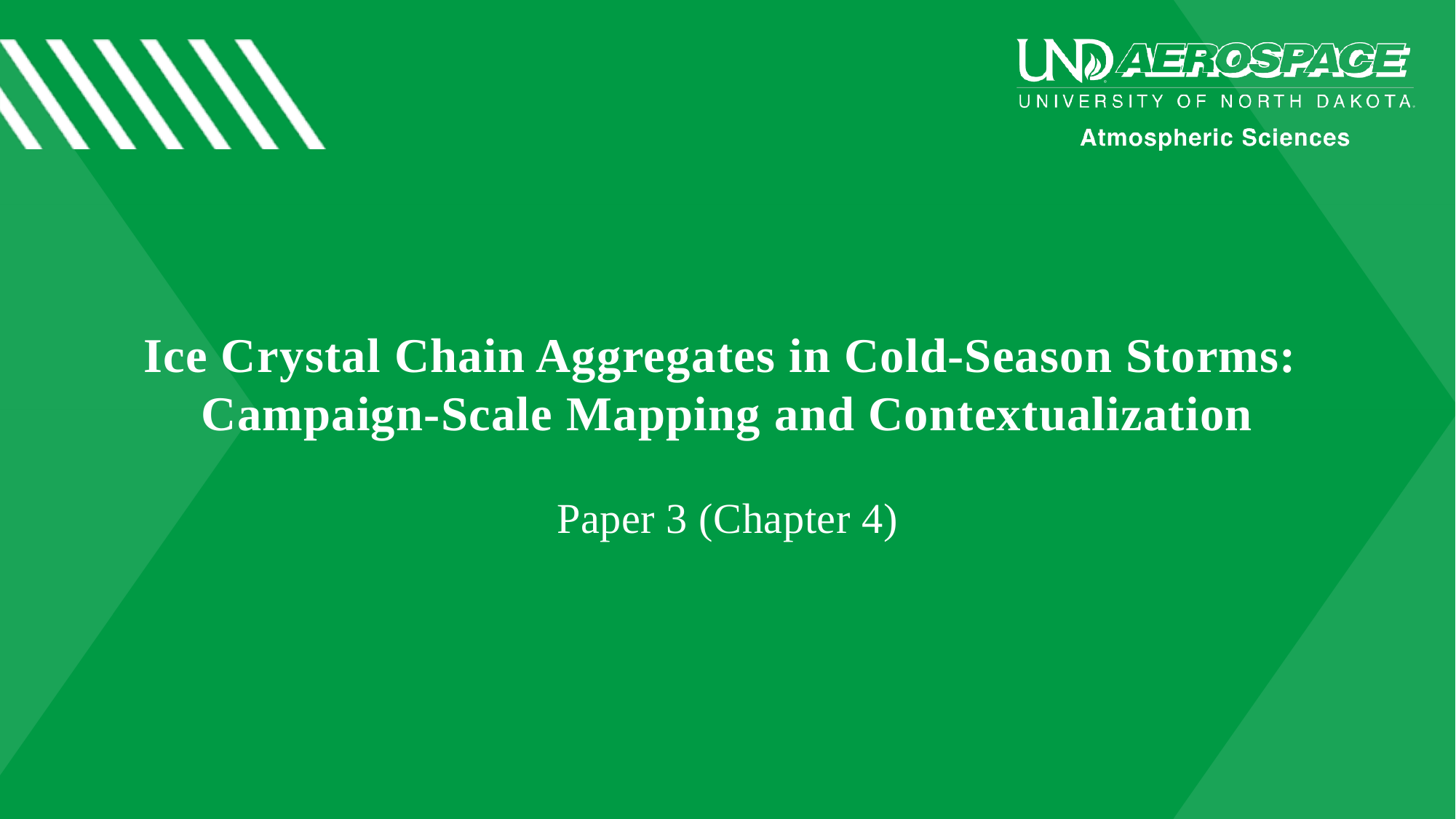

# Ice Crystal Chain Aggregates in Cold-Season Storms: Campaign-Scale Mapping and Contextualization
Paper 3 (Chapter 4)